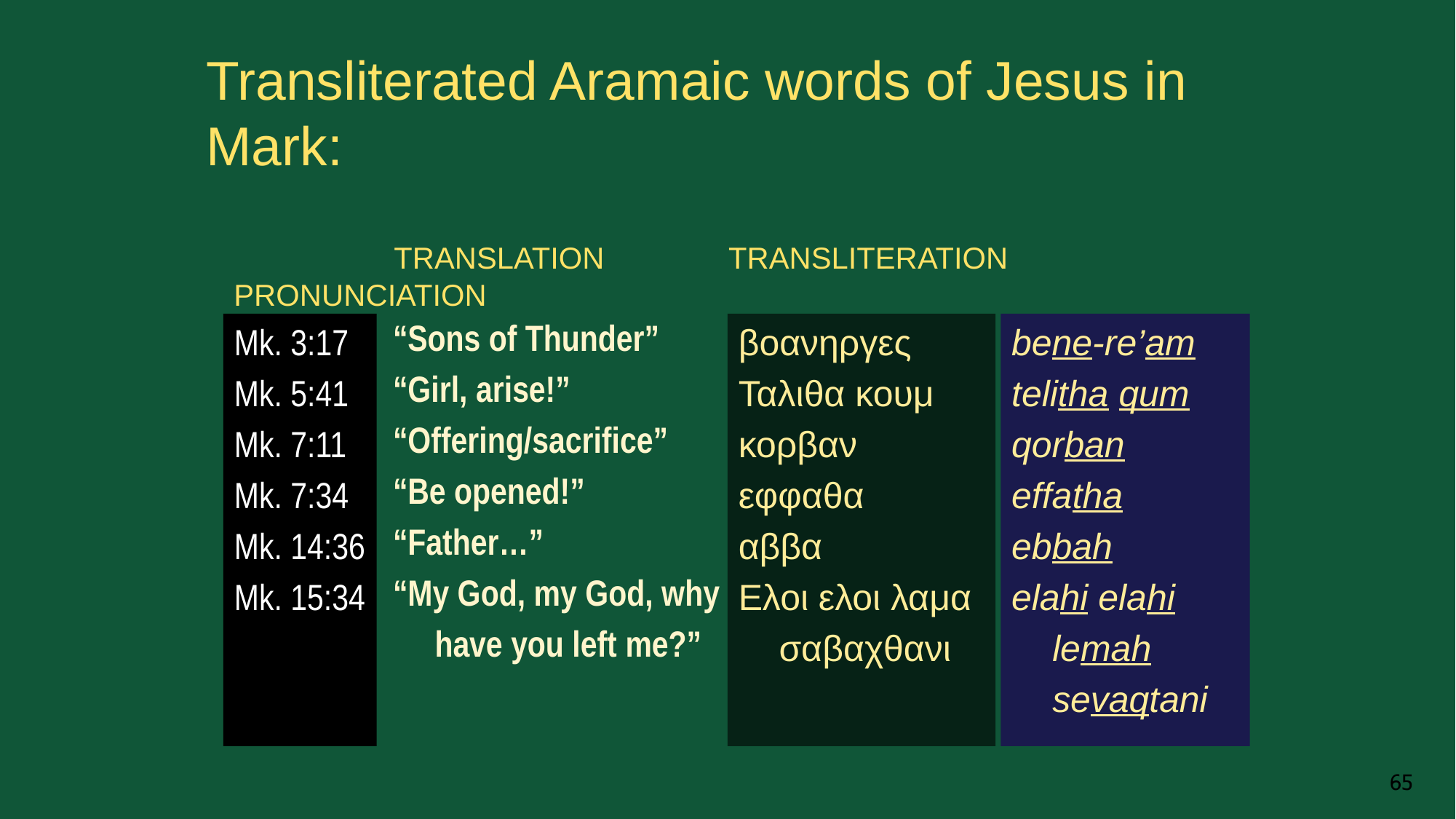

# Transliterated Aramaic words of Jesus in Mark:
	     TRANSLATION	       TRANSLITERATION	PRONUNCIATION
“Sons of Thunder”
“Girl, arise!”
“Offering/sacrifice”
“Be opened!”
“Father…”
“My God, my God, why
     have you left me?”

Mk. 3:17
Mk. 5:41
Mk. 7:11
Mk. 7:34
Mk. 14:36
Mk. 15:34
βοανηργες
Ταλιθα κουμ
κορβαν
εφφαθα
αββα
Ελοι ελοι λαμα
    σαβαχθανι

bene-re’am
telitha qum
qorban
effatha
ebbah
elahi elahi
    lemah
    sevaqtani
65